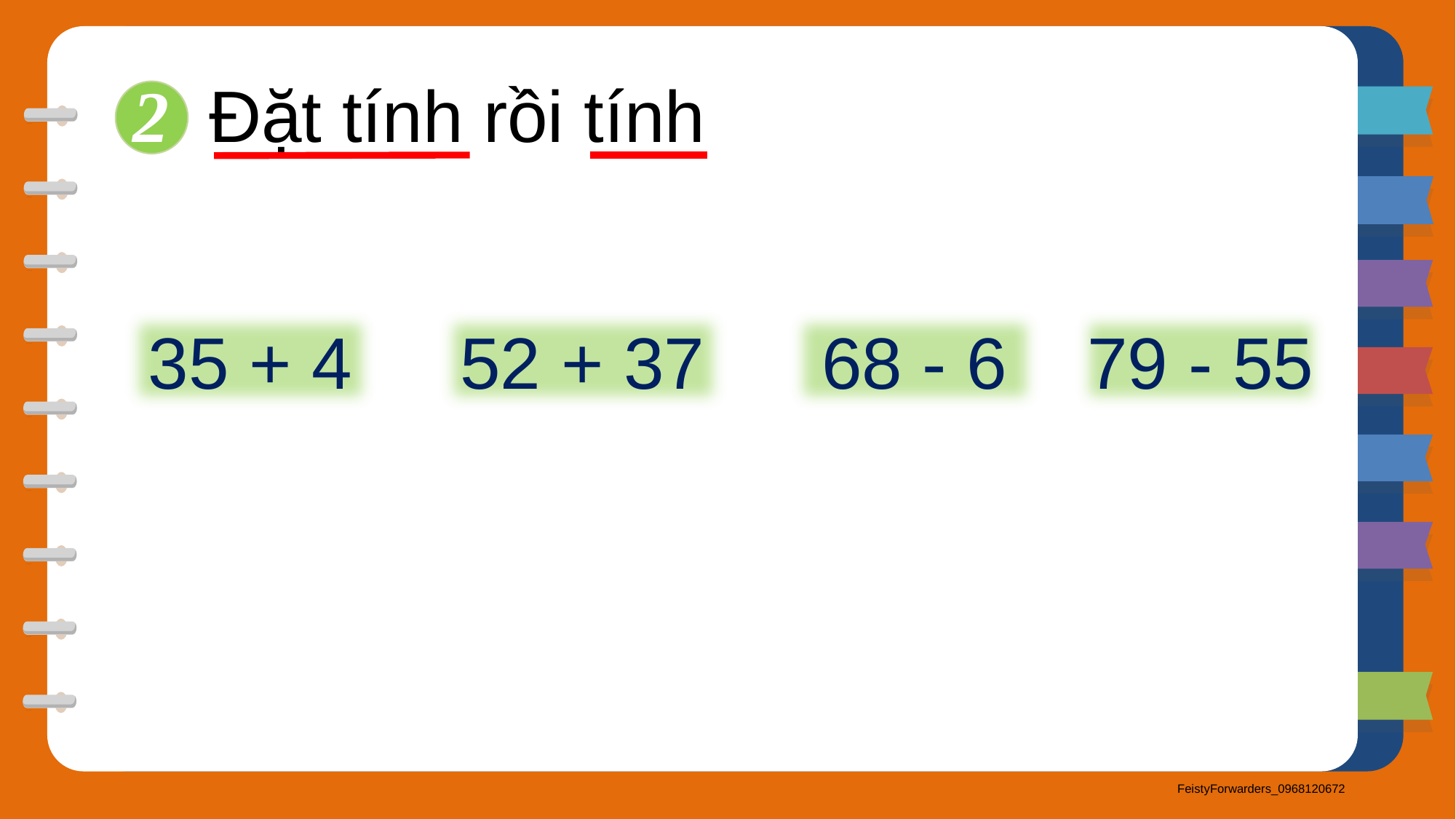

2

Đặt tính rồi tính
52 + 37
68 - 6
79 - 55
35 + 4